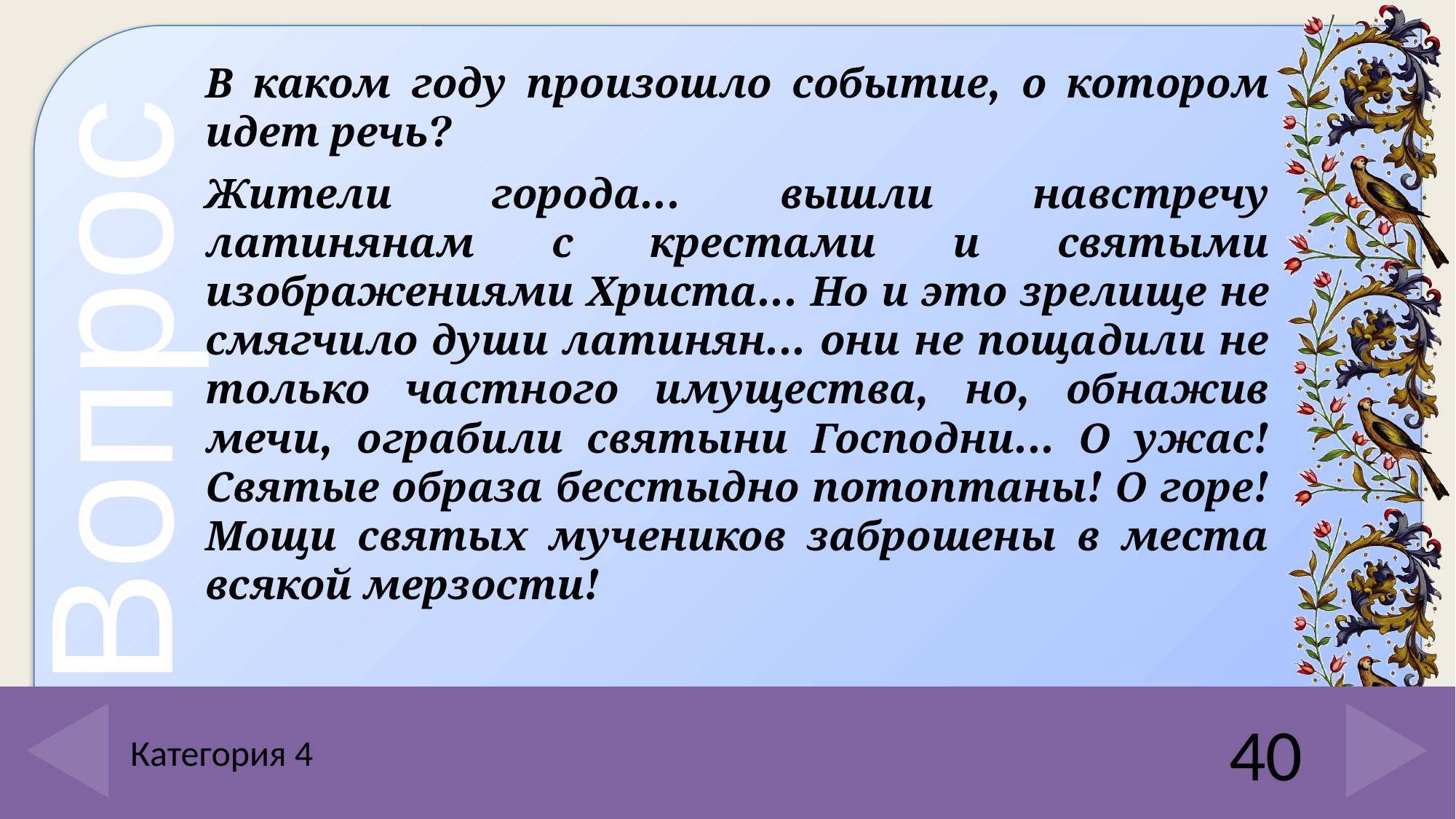

В каком году произошло событие, о котором идет речь?
Жители города... вышли навстречу латинянам с крестами и святыми изображениями Христа... Но и это зрелище не смягчило души латинян... они не пощадили не только частного имущества, но, обнажив мечи, ограбили святыни Господни... О ужас! Святые образа бесстыдно потоптаны! О горе! Мощи святых мучеников заброшены в места всякой мерзости!
40
# Категория 4